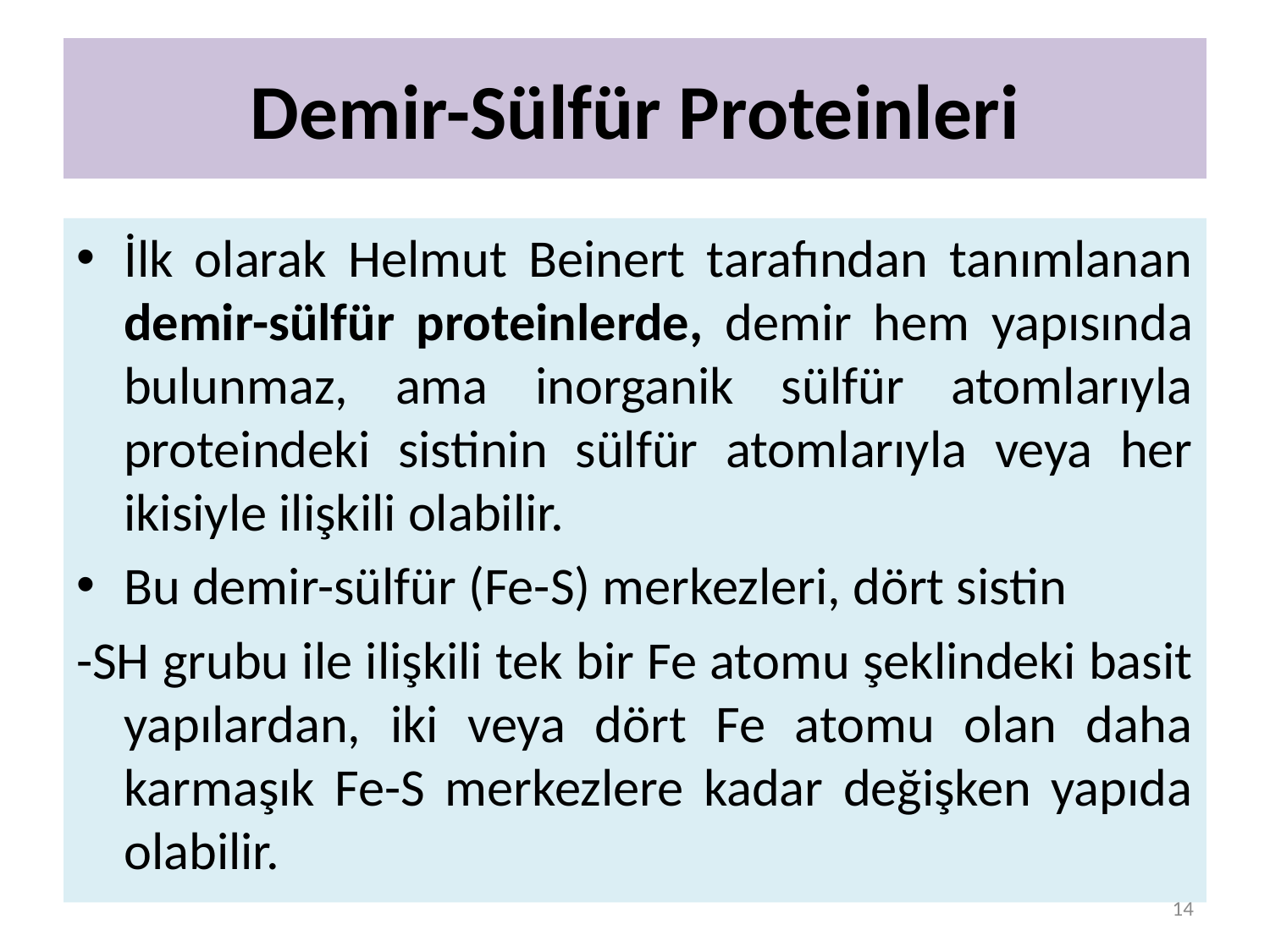

# Demir-Sülfür Proteinleri
İlk olarak Helmut Beinert tarafından tanımlanan demir-sülfür proteinlerde, demir hem yapısında bulunmaz, ama inorganik sülfür atomlarıyla proteindeki sistinin sülfür atomlarıyla veya her ikisiyle ilişkili olabilir.
Bu demir-sülfür (Fe-S) merkezleri, dört sistin
-SH grubu ile ilişkili tek bir Fe atomu şeklindeki basit yapılardan, iki veya dört Fe atomu olan daha karmaşık Fe-S merkezlere kadar değişken yapıda olabilir.
14